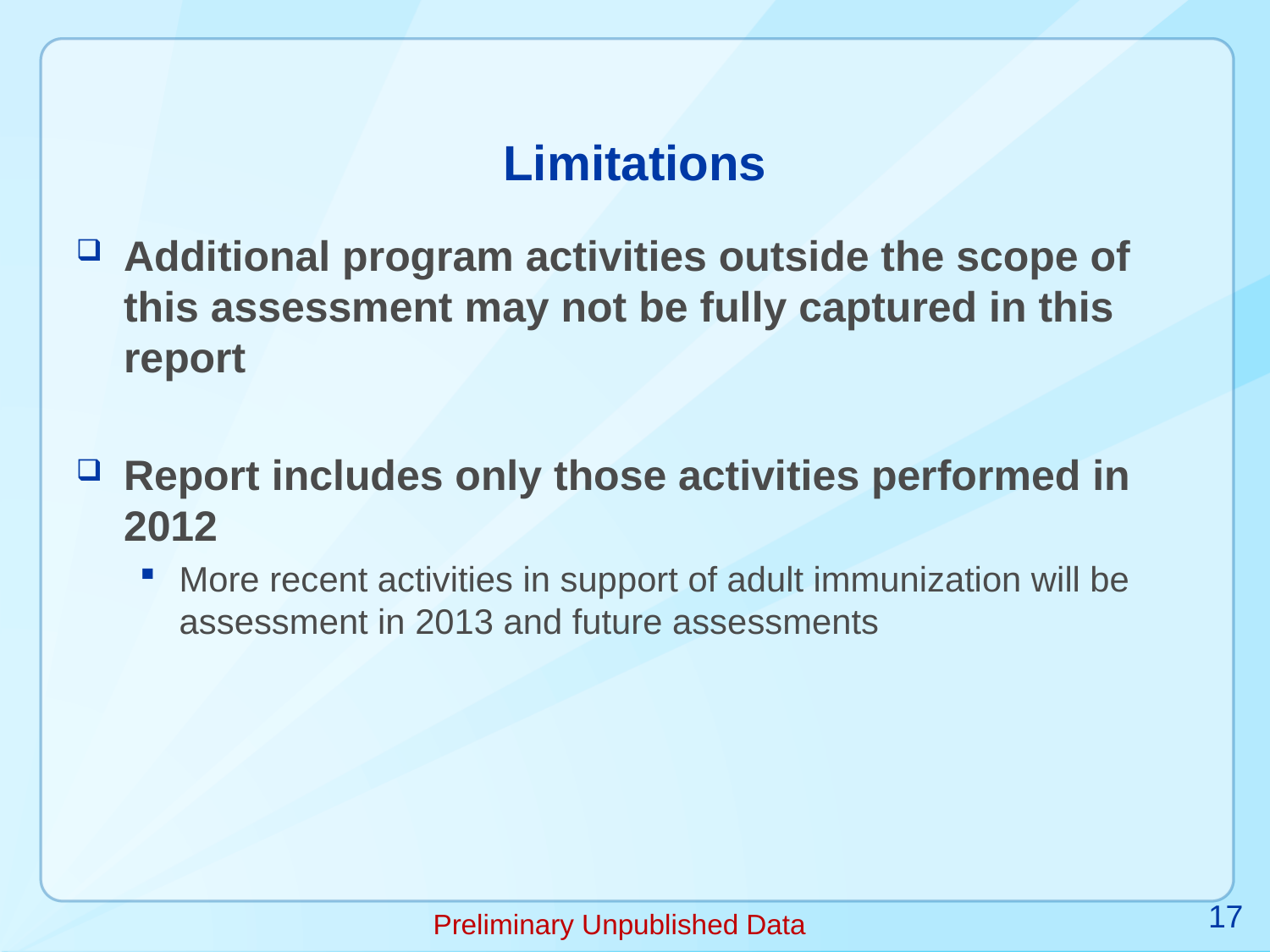

# Limitations
Additional program activities outside the scope of this assessment may not be fully captured in this report

Report includes only those activities performed in 2012
More recent activities in support of adult immunization will be assessment in 2013 and future assessments

17
Preliminary Unpublished Data